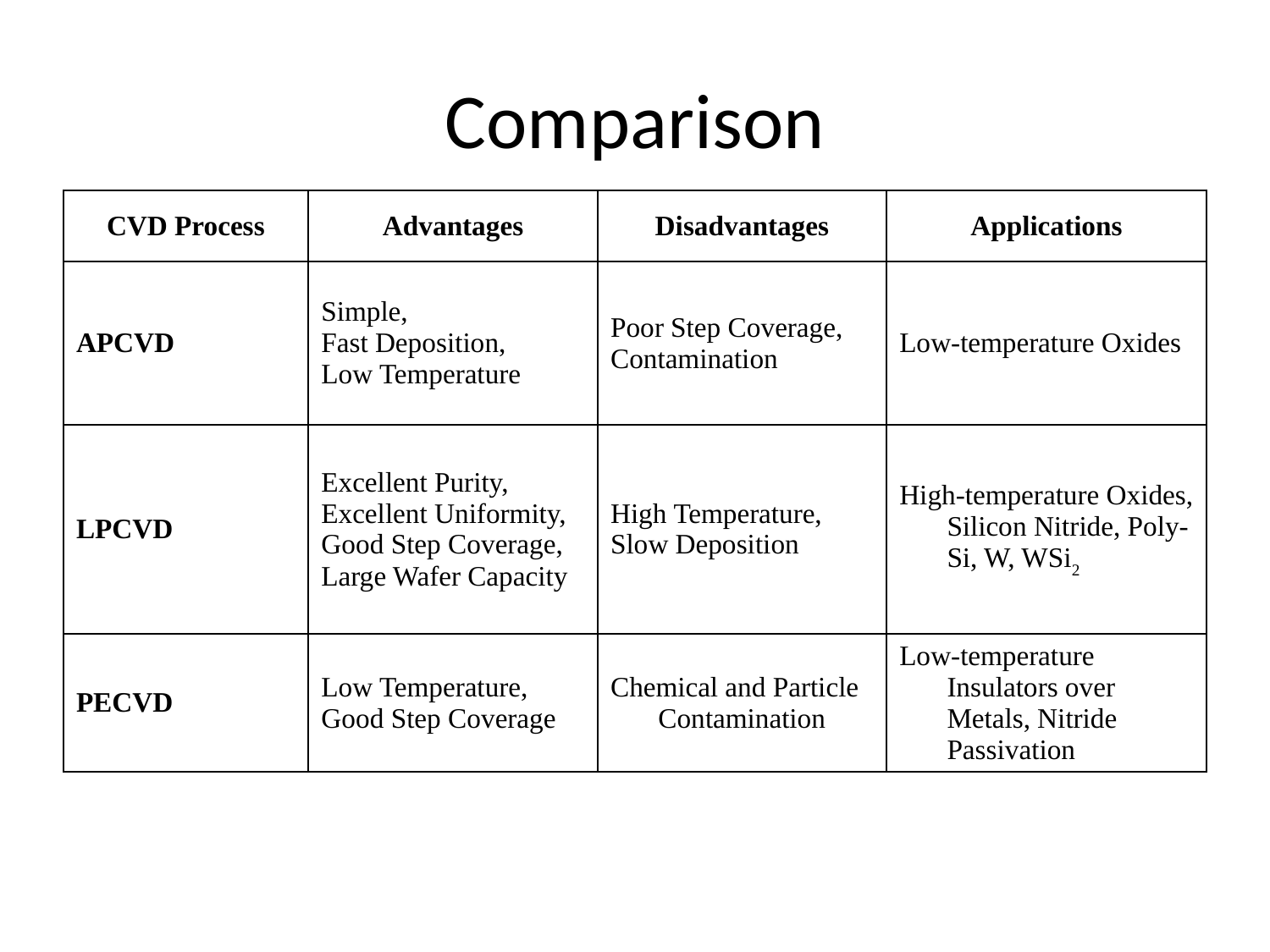

# Comparison
| CVD Process | Advantages | Disadvantages | Applications |
| --- | --- | --- | --- |
| APCVD | Simple, Fast Deposition, Low Temperature | Poor Step Coverage, Contamination | Low-temperature Oxides |
| LPCVD | Excellent Purity, Excellent Uniformity, Good Step Coverage, Large Wafer Capacity | High Temperature, Slow Deposition | High-temperature Oxides, Silicon Nitride, Poly-Si, W, WSi2 |
| PECVD | Low Temperature, Good Step Coverage | Chemical and Particle Contamination | Low-temperature Insulators over Metals, Nitride Passivation |